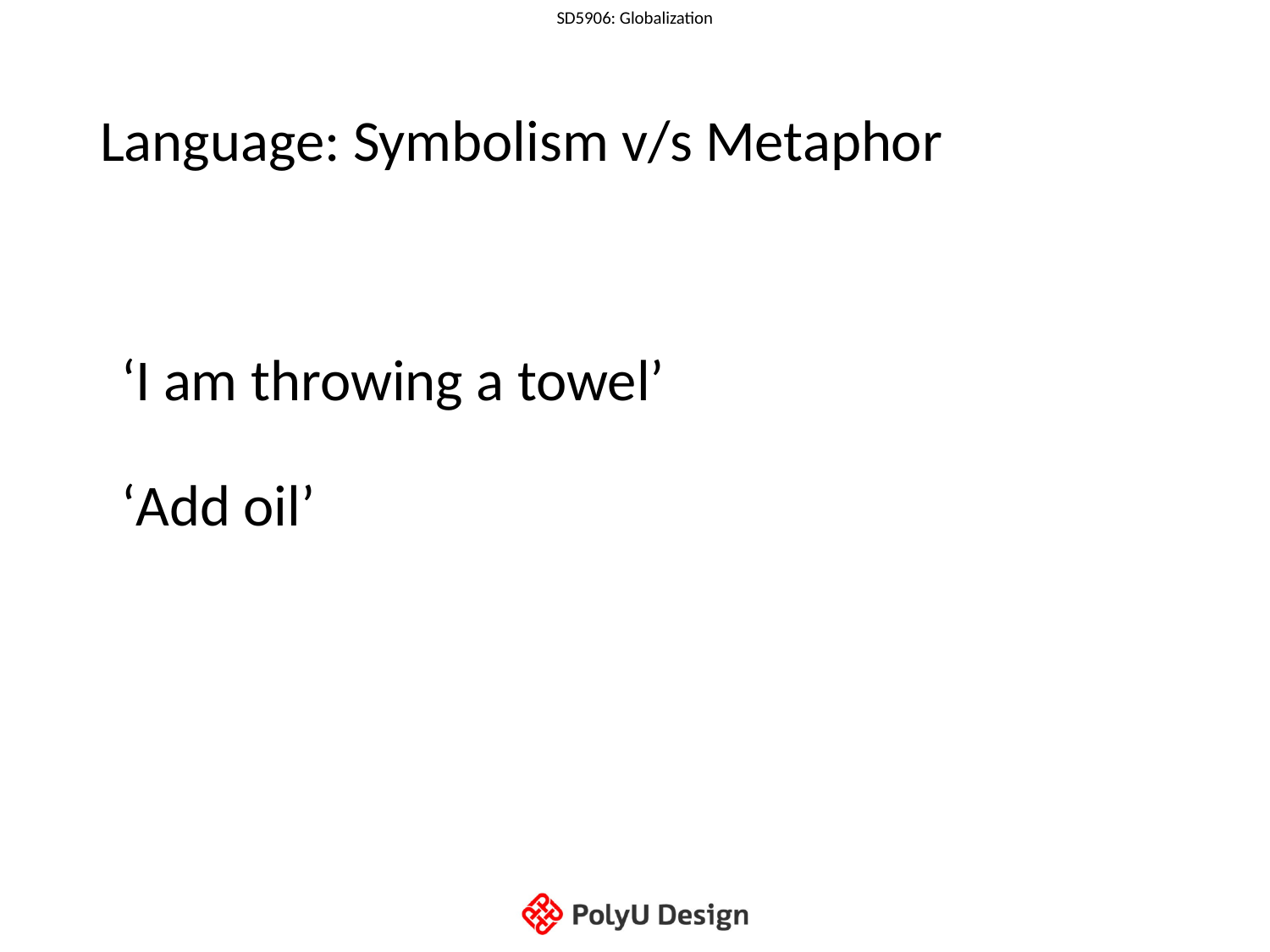

# Language: Symbolism v/s Metaphor

‘I am throwing a towel’

‘Add oil’